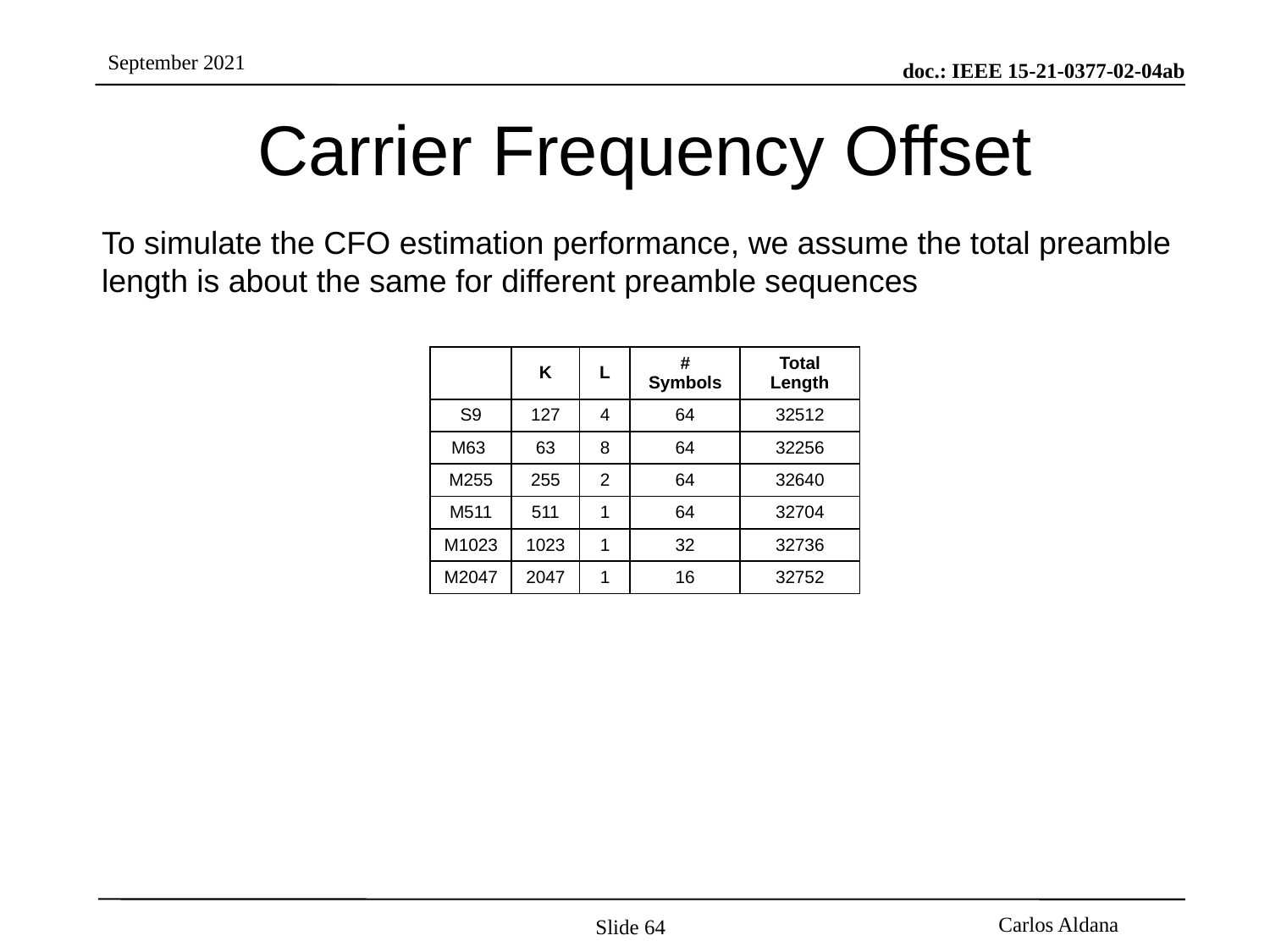

# Carrier Frequency Offset
To simulate the CFO estimation performance, we assume the total preamble length is about the same for different preamble sequences

|  | K | L | # Symbols | Total Length |
| --- | --- | --- | --- | --- |
| S9 | 127 | 4 | 64 | 32512 |
| M63 | 63 | 8 | 64 | 32256 |
| M255 | 255 | 2 | 64 | 32640 |
| M511 | 511 | 1 | 64 | 32704 |
| M1023 | 1023 | 1 | 32 | 32736 |
| M2047 | 2047 | 1 | 16 | 32752 |
Slide 64